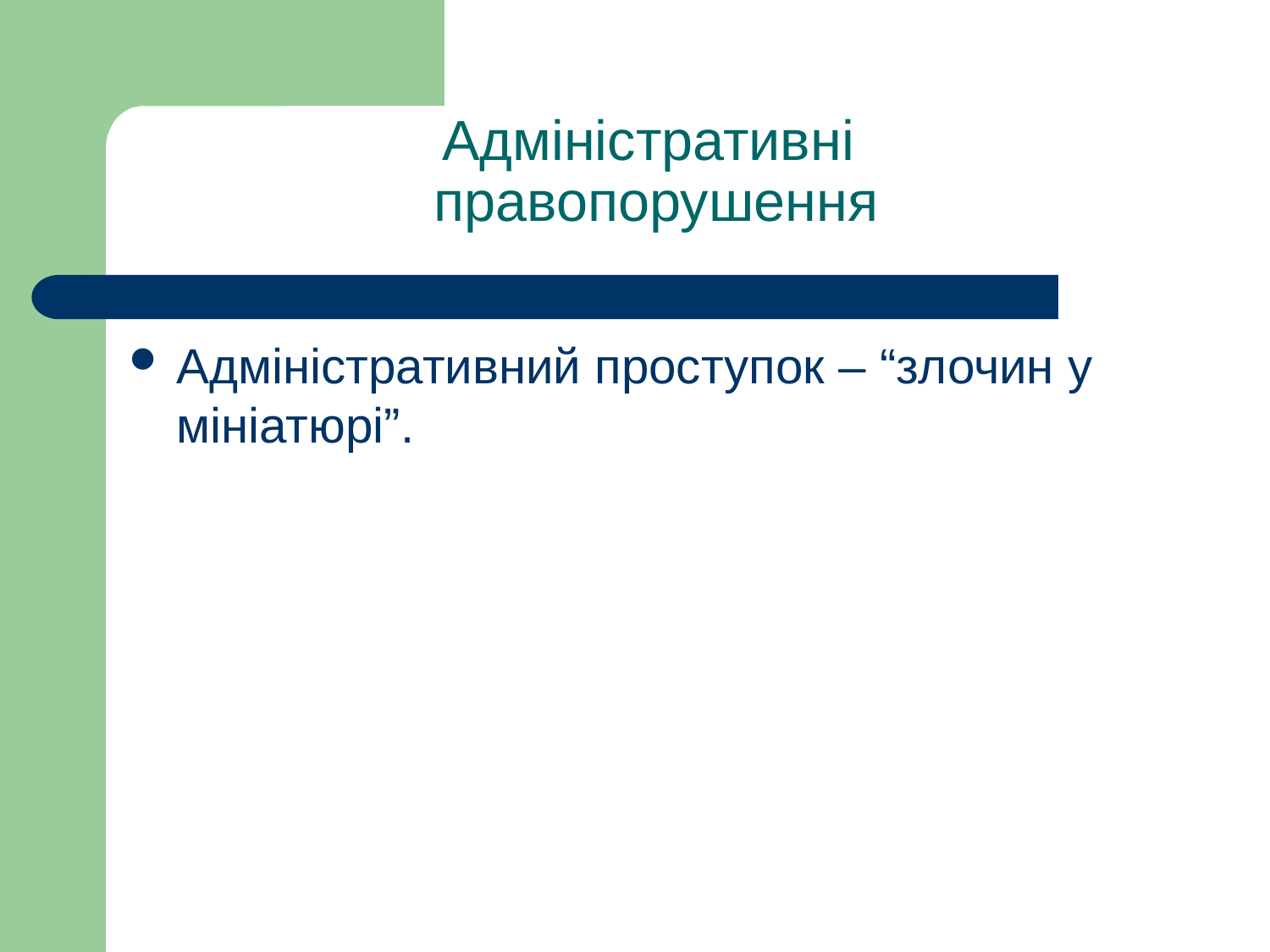

# Адміністративні правопорушення
Адміністративний проступок – “злочин у мініатюрі”.